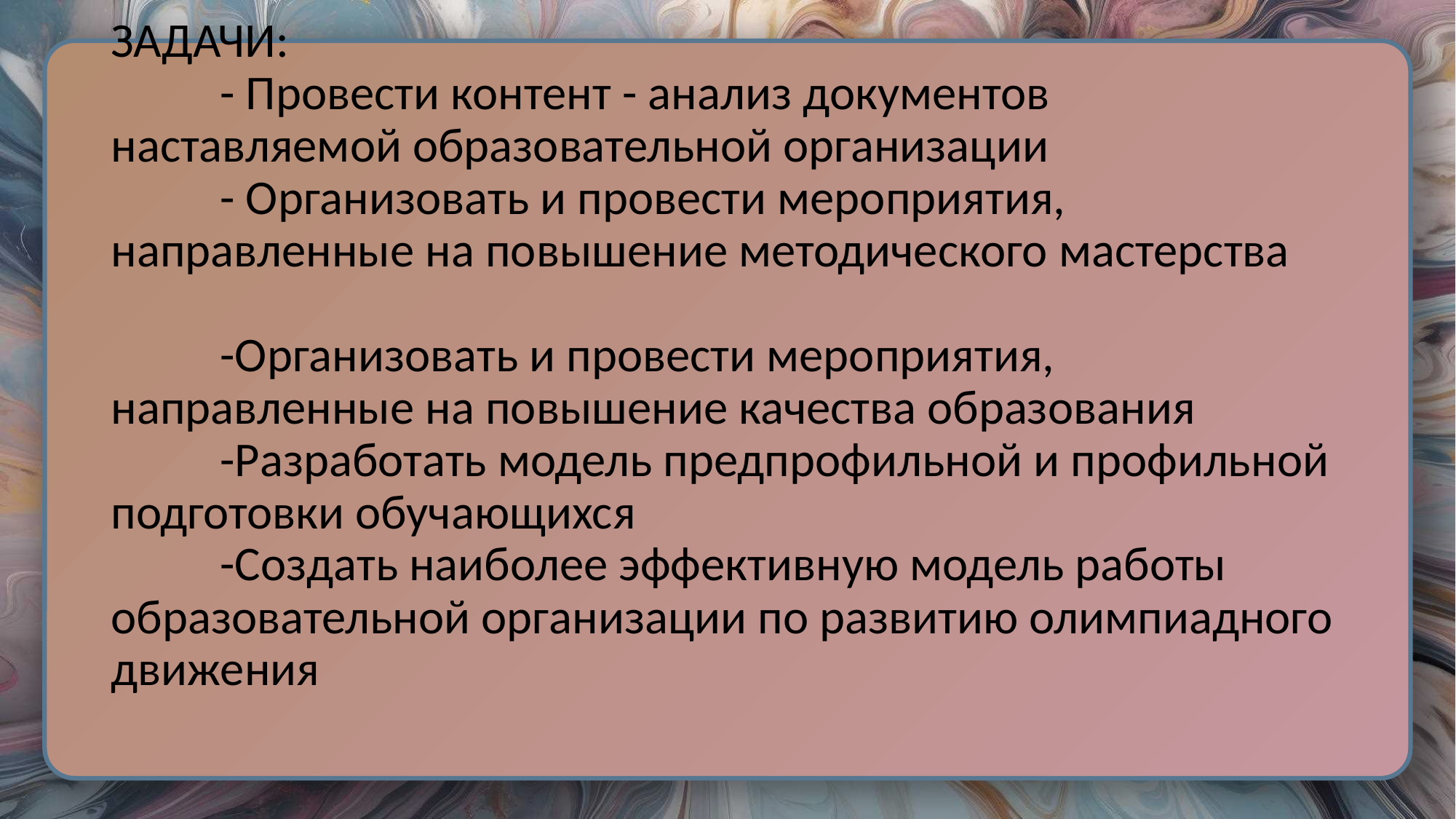

# ЗАДАЧИ: - Провести контент - анализ документов наставляемой образовательной организации - Организовать и провести мероприятия, направленные на повышение методического мастерства -Организовать и провести мероприятия, направленные на повышение качества образования -Разработать модель предпрофильной и профильной подготовки обучающихся -Создать наиболее эффективную модель работы образовательной организации по развитию олимпиадного движения